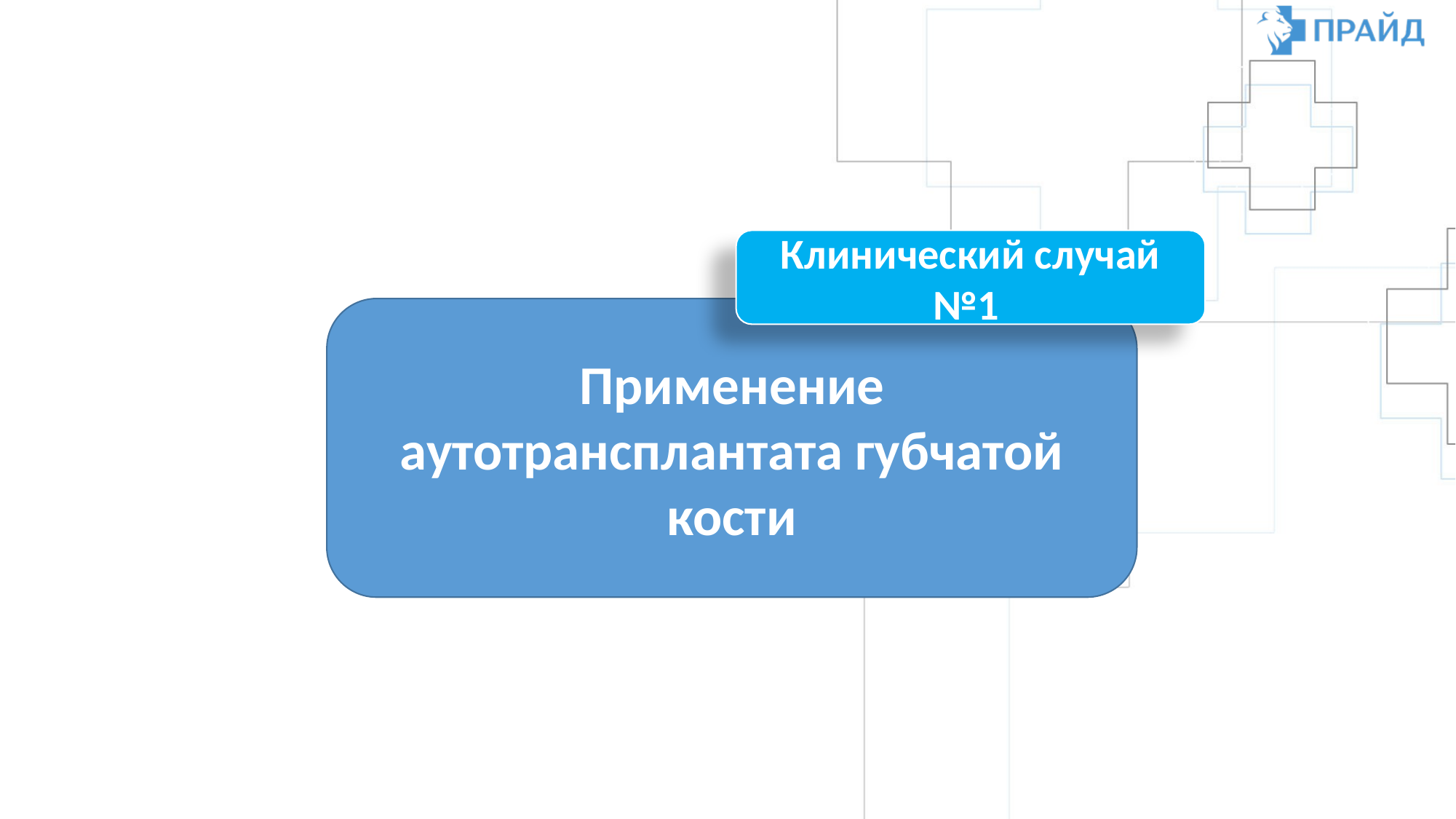

Клинический случай №1
Применение аутотрансплантата губчатой кости